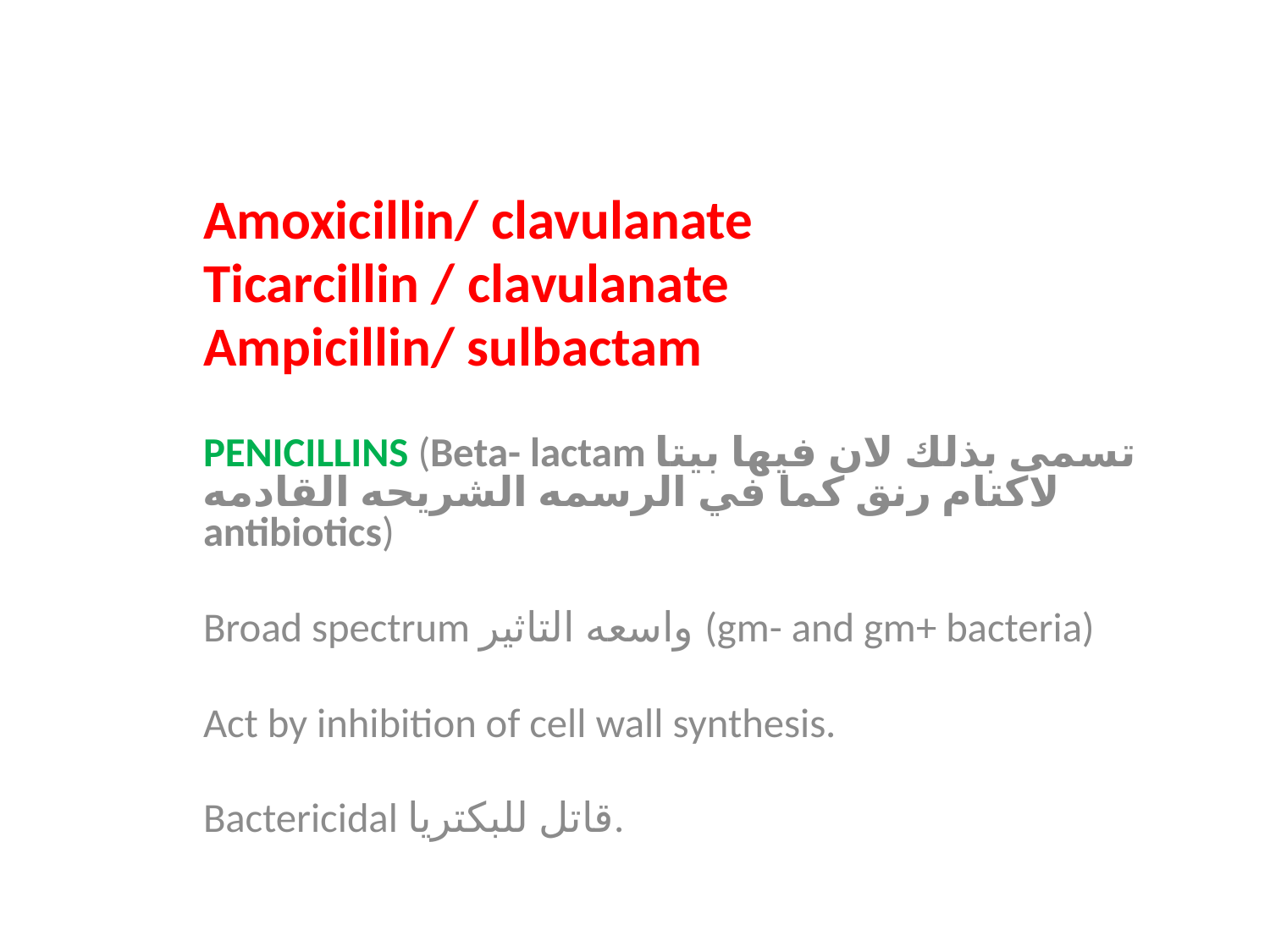

Amoxicillin/ clavulanate
Ticarcillin / clavulanate
Ampicillin/ sulbactam

PENICILLINS (Beta- lactam تسمى بذلك لان فيها بيتا لاكتام رنق كما في الرسمه الشريحه القادمه antibiotics)

Broad spectrum واسعه التاثير (gm- and gm+ bacteria)

Act by inhibition of cell wall synthesis.

Bactericidal قاتل للبكتريا.